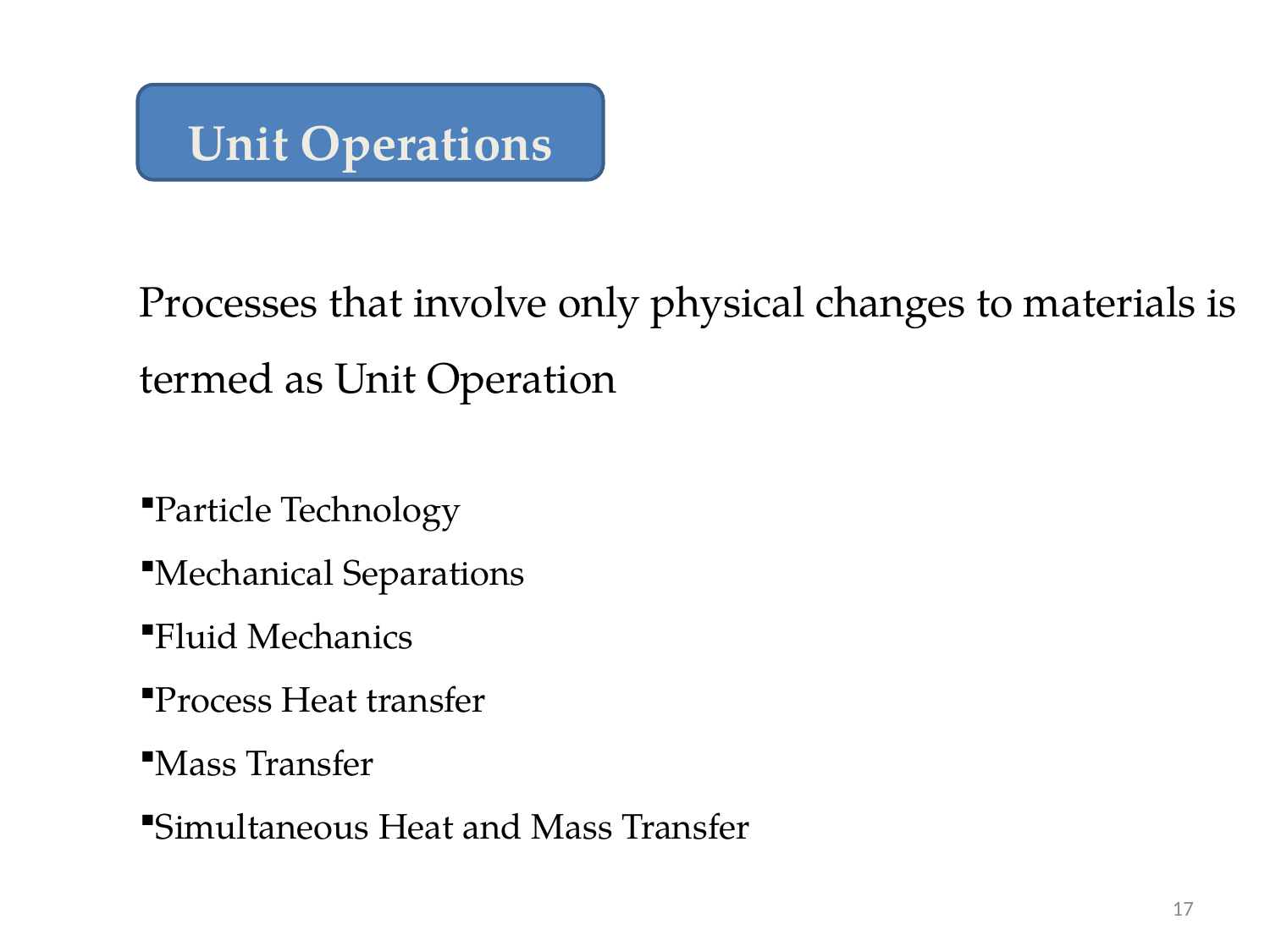

Unit Operations

Processes that involve only physical changes to materials is termed as Unit Operation

Particle Technology
Mechanical Separations
Fluid Mechanics
Process Heat transfer
Mass Transfer
Simultaneous Heat and Mass Transfer
17